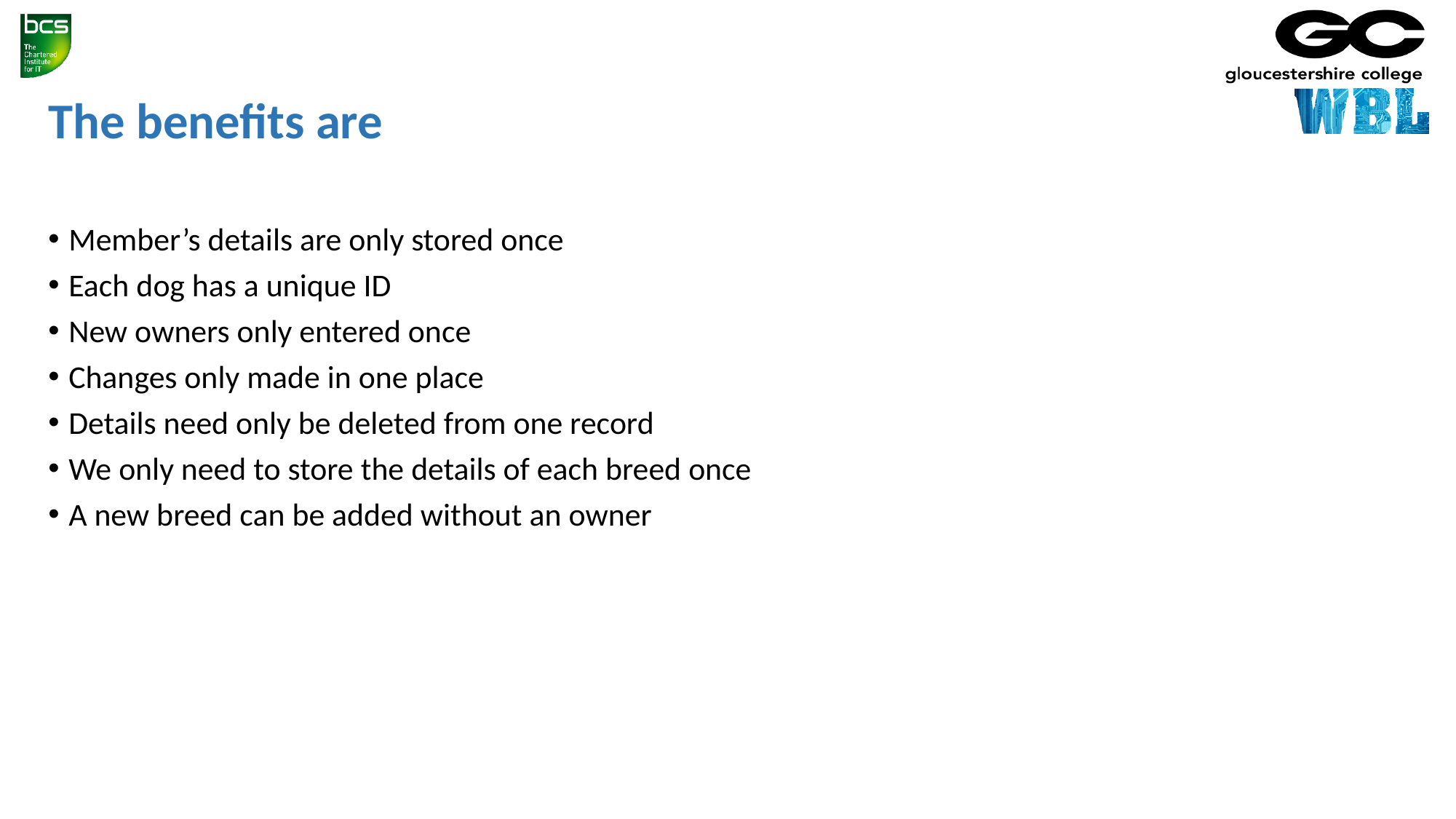

# The benefits are
Member’s details are only stored once
Each dog has a unique ID
New owners only entered once
Changes only made in one place
Details need only be deleted from one record
We only need to store the details of each breed once
A new breed can be added without an owner